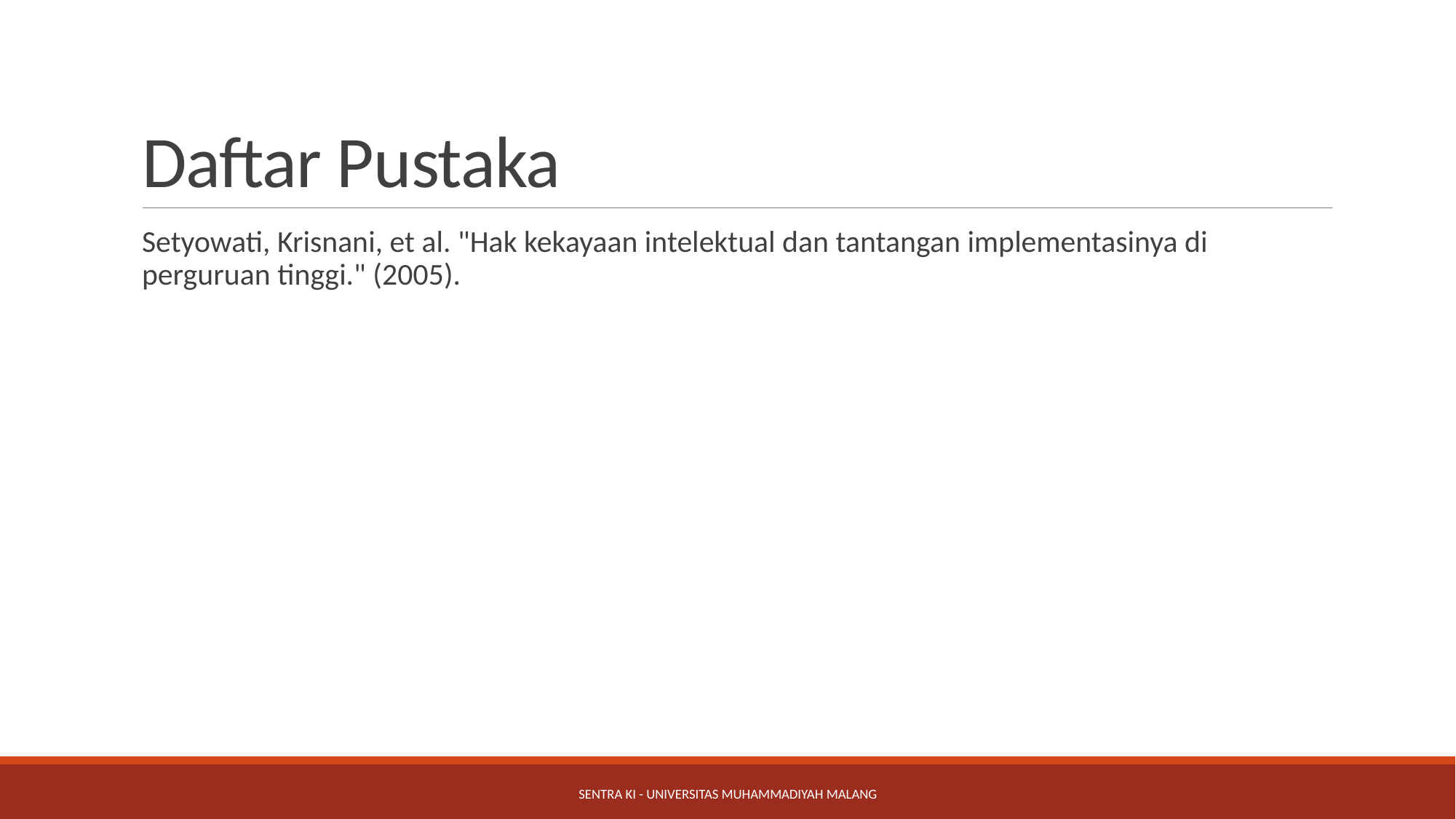

# Daftar Pustaka
Setyowati, Krisnani, et al. "Hak kekayaan intelektual dan tantangan implementasinya di perguruan tinggi." (2005).
Sentra KI - Universitas Muhammadiyah Malang